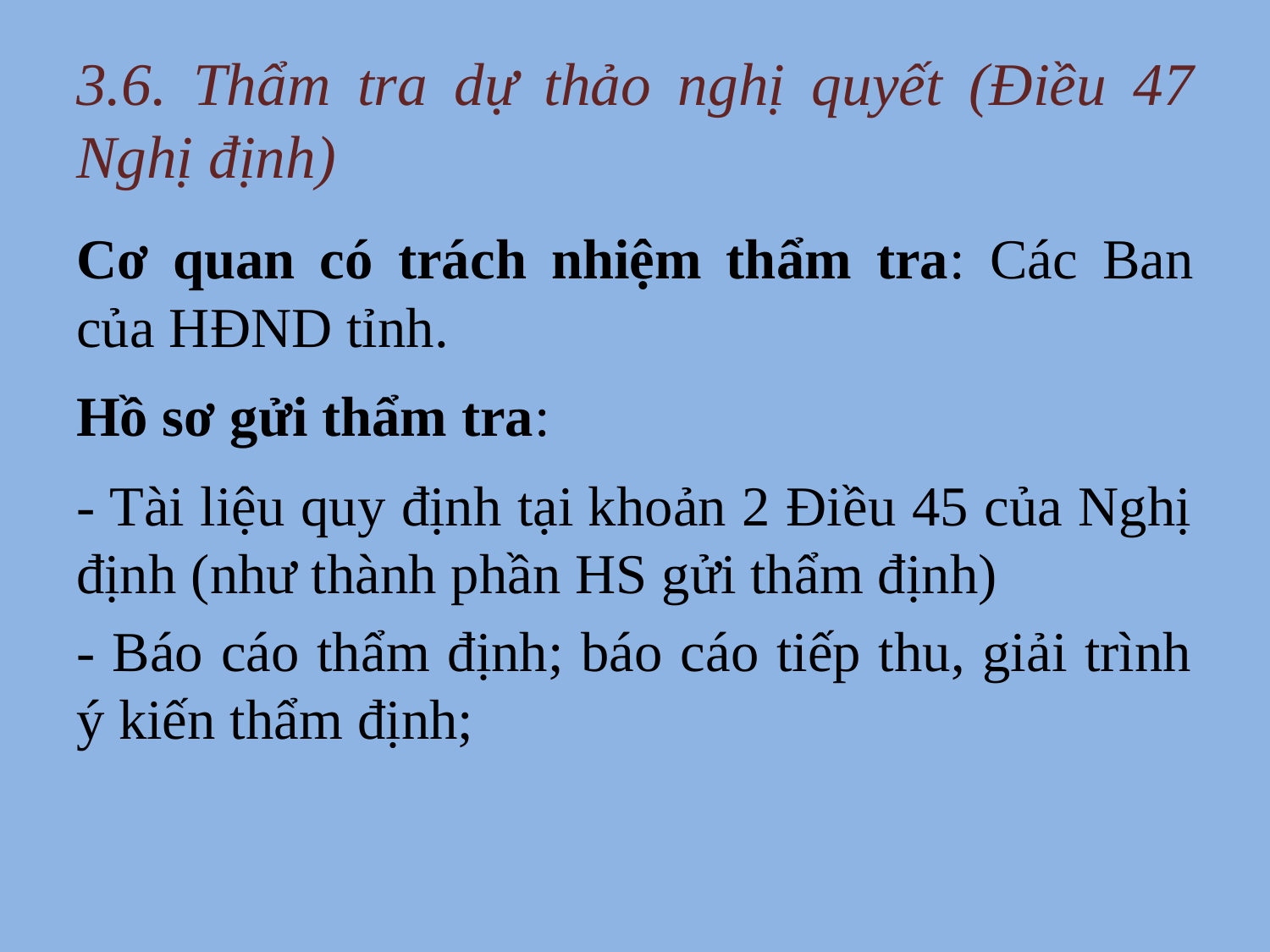

# 3.6. Thẩm tra dự thảo nghị quyết (Điều 47 Nghị định)
Cơ quan có trách nhiệm thẩm tra: Các Ban của HĐND tỉnh.
Hồ sơ gửi thẩm tra:
- Tài liệu quy định tại khoản 2 Điều 45 của Nghị định (như thành phần HS gửi thẩm định)
- Báo cáo thẩm định; báo cáo tiếp thu, giải trình ý kiến thẩm định;